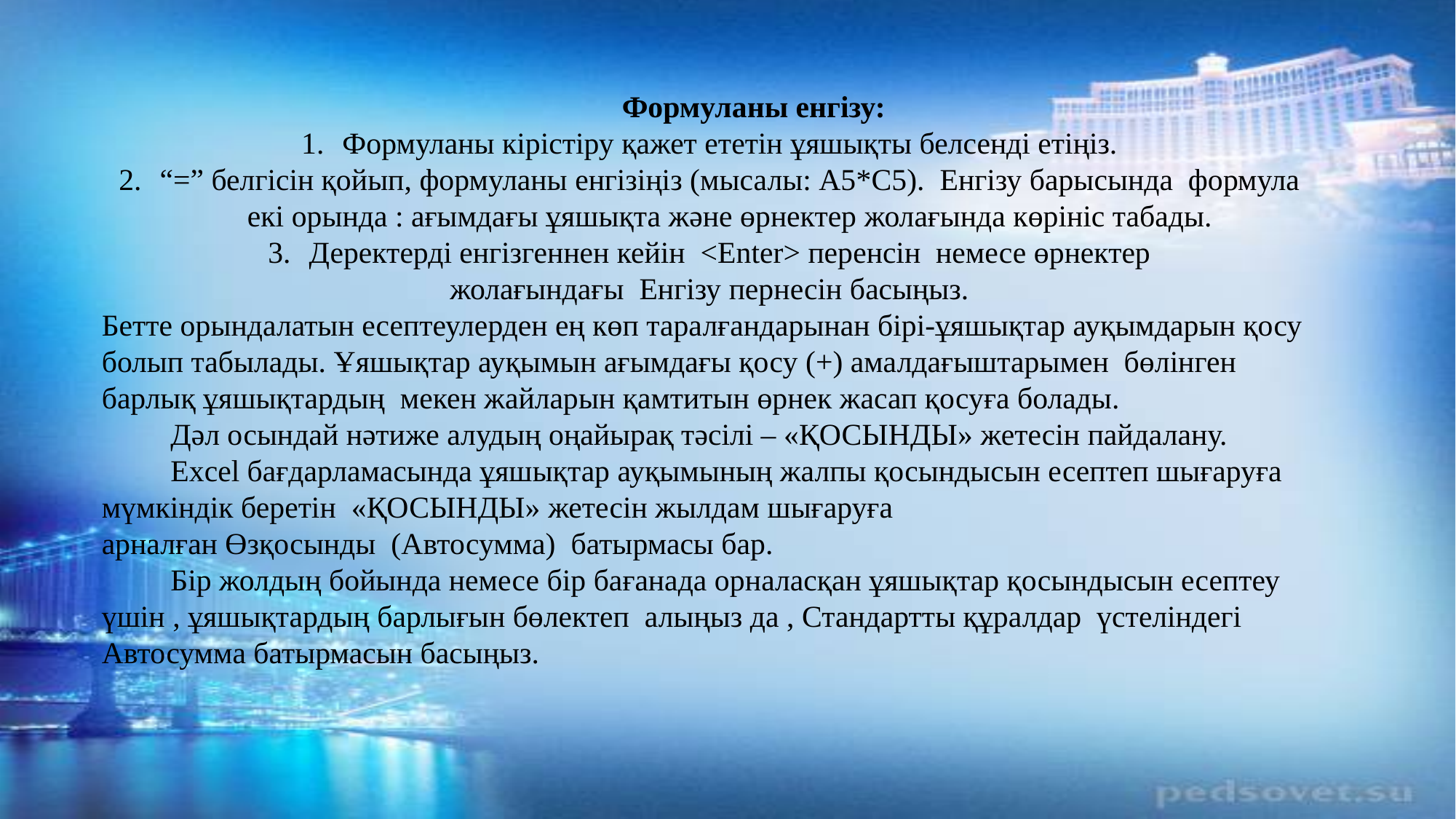

Формуланы енгізу:
Формуланы кірістіру қажет ететін ұяшықты белсенді етіңіз.
“=” белгісін қойып, формуланы енгізіңіз (мысалы: А5*С5).  Енгізу барысында  формула екі орында : ағымдағы ұяшықта және өрнектер жолағында көрініс табады.
Деректерді енгізгеннен кейін  <Enter> перенсін  немесе өрнектер
жолағындағы  Енгізу пернесін басыңыз.
Бетте орындалатын есептеулерден ең көп таралғандарынан бірі-ұяшықтар ауқымдарын қосу болып табылады. Ұяшықтар ауқымын ағымдағы қосу (+) амалдағыштарымен  бөлінген барлық ұяшықтардың  мекен жайларын қамтитын өрнек жасап қосуға болады.
         Дәл осындай нәтиже алудың оңайырақ тәсілі – «ҚОСЫНДЫ» жетесін пайдалану.
         Excel бағдарламасында ұяшықтар ауқымының жалпы қосындысын есептеп шығаруға мүмкіндік беретін  «ҚОСЫНДЫ» жетесін жылдам шығаруға арналған Өзқосынды  (Автосумма)  батырмасы бар.
         Бір жолдың бойында немесе бір бағанада орналасқан ұяшықтар қосындысын есептеу үшін , ұяшықтардың барлығын бөлектеп  алыңыз да , Стандартты құралдар  үстеліндегі  Автосумма батырмасын басыңыз.